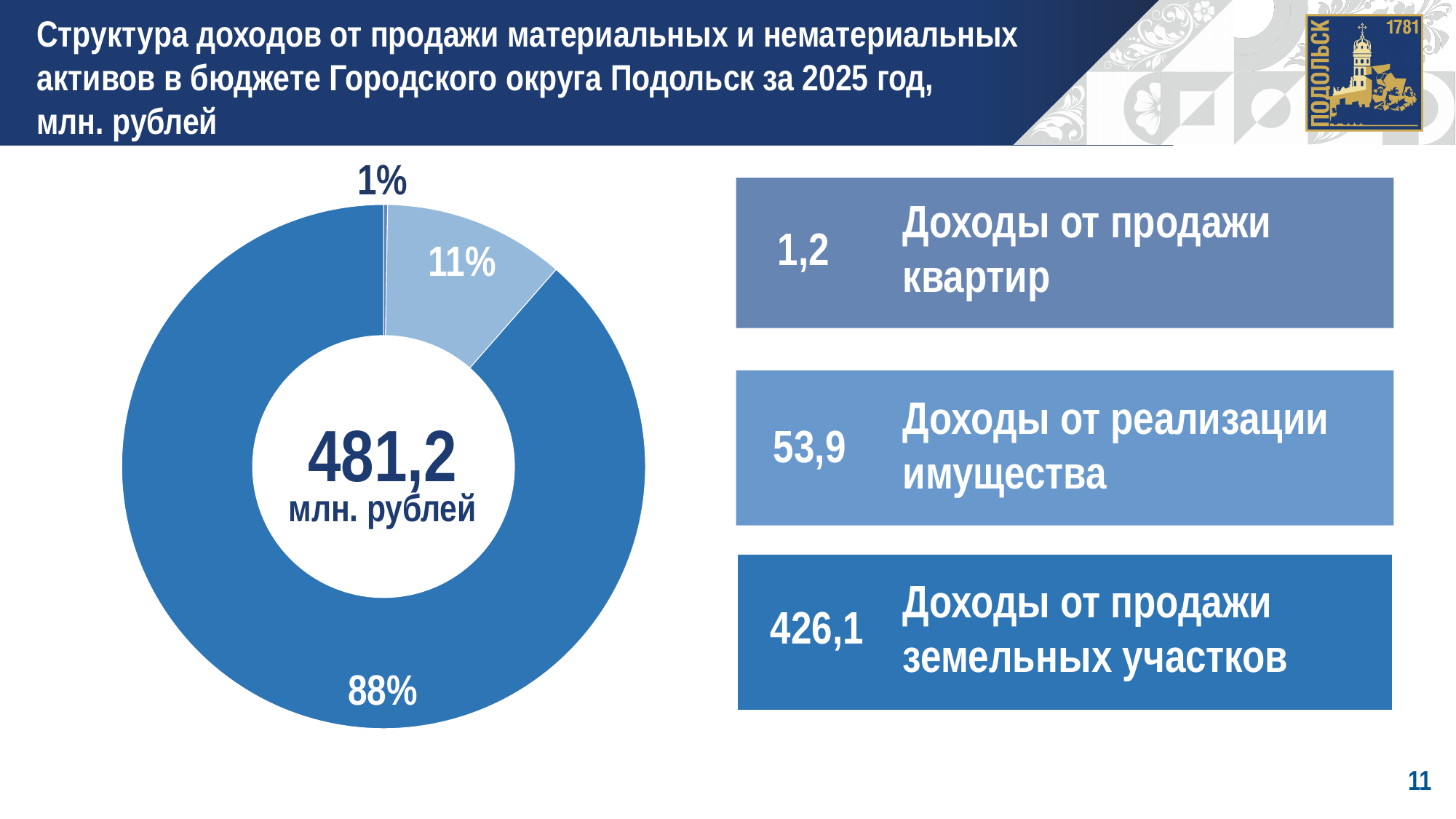

Структура доходов от продажи материальных и нематериальных
активов в бюджете Городского округа Подольск за 2025 год,
млн. рублей
1%

Доходы от продажи квартир

### Chart

| Category | область |
|---|---|
| продажа кв | 1.2 |
| реализ. Имущ | 53.9 |
| прод ЗУ | 426.1 |
1,2
11%
СУБВЕНЦИИ

Доходы от реализации имущества
481,2
53,9
млн. рублей

Доходы от продажи земельных участков
426,1
88%
11